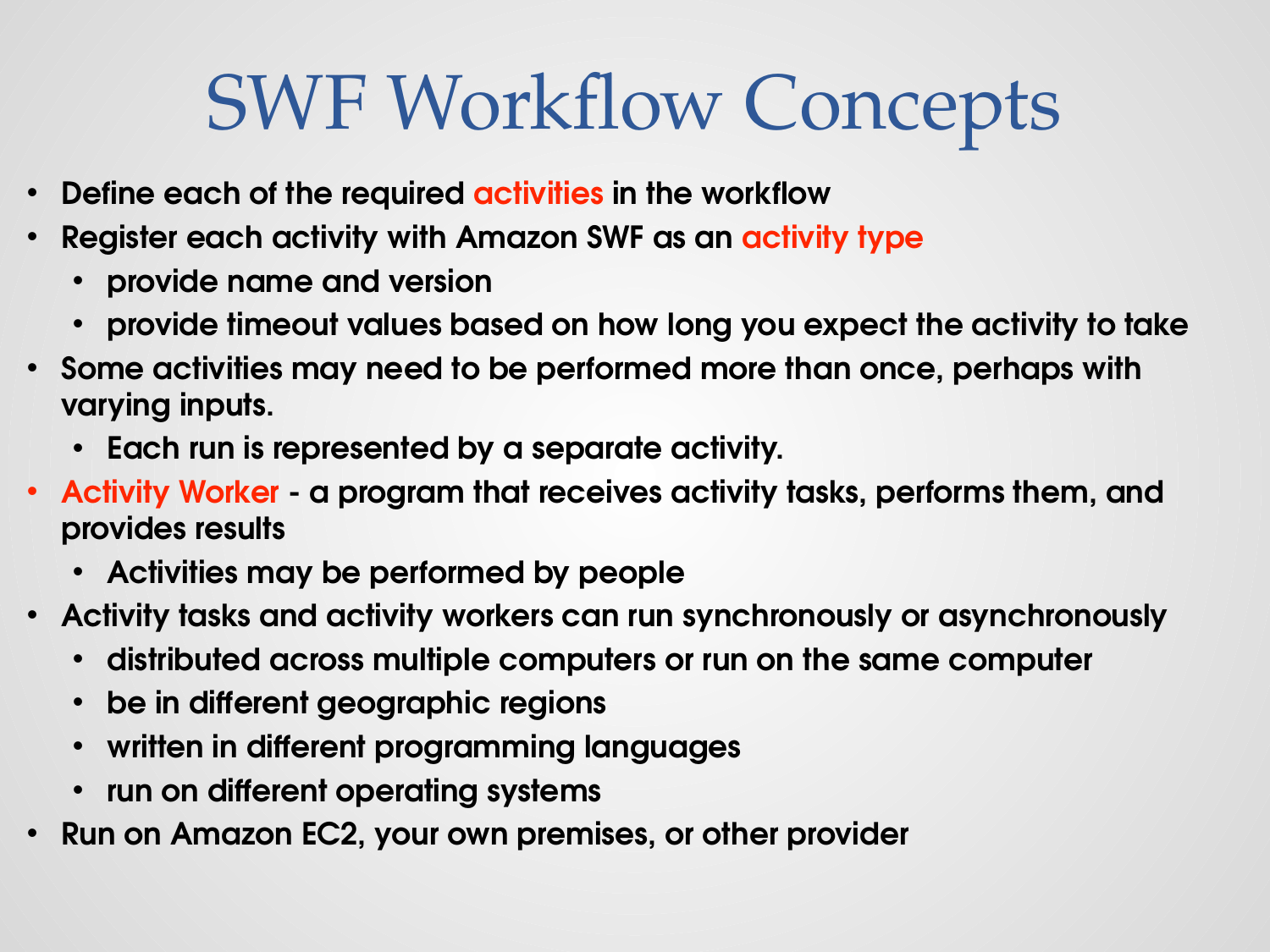

# SWF Workflow Concepts
Define each of the required activities in the workflow
Register each activity with Amazon SWF as an activity type
provide name and version
provide timeout values based on how long you expect the activity to take
Some activities may need to be performed more than once, perhaps with varying inputs.
Each run is represented by a separate activity.
Activity Worker - a program that receives activity tasks, performs them, and provides results
Activities may be performed by people
Activity tasks and activity workers can run synchronously or asynchronously
distributed across multiple computers or run on the same computer
be in different geographic regions
written in different programming languages
run on different operating systems
Run on Amazon EC2, your own premises, or other provider